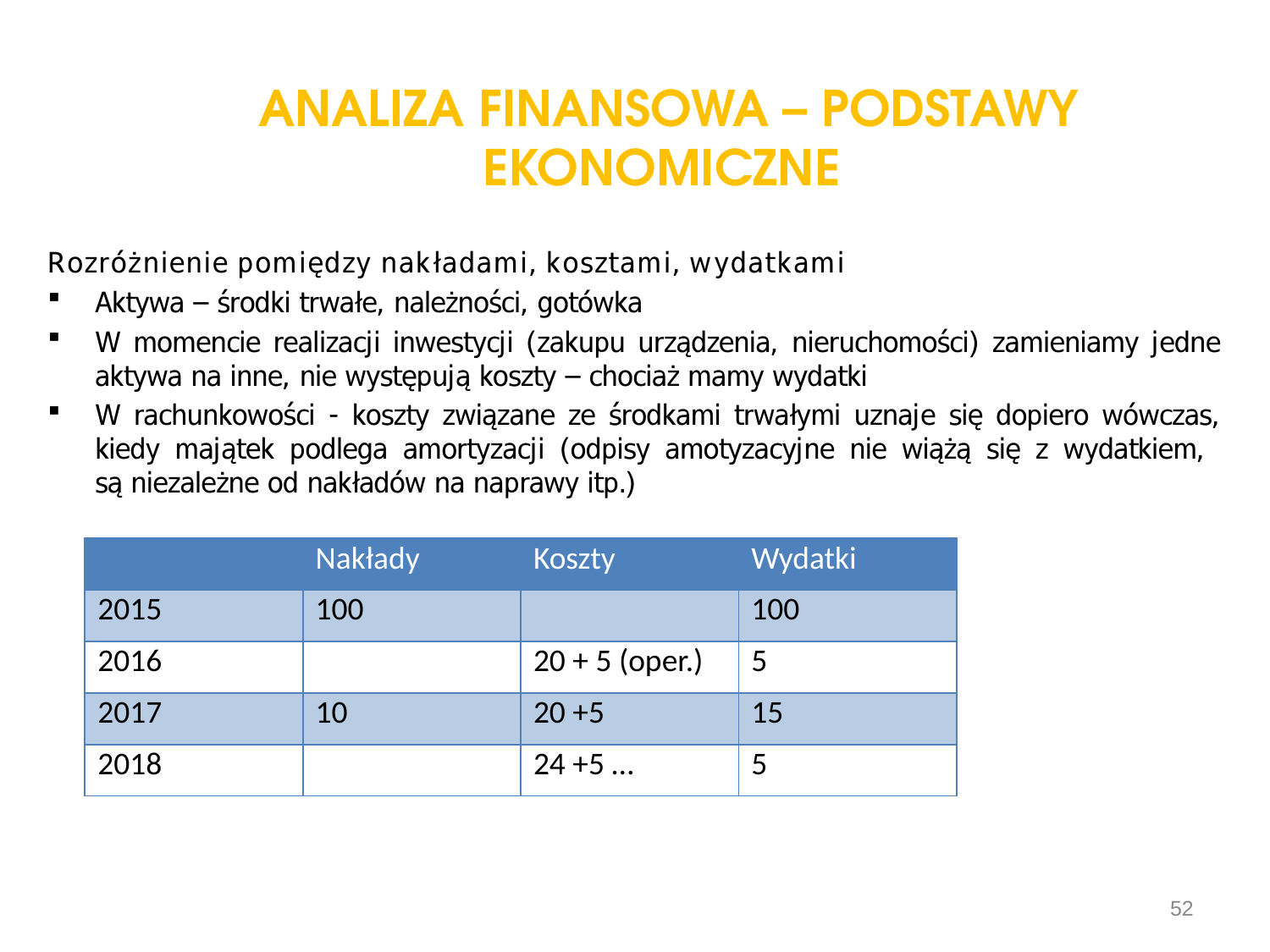

# ANALIZA FINANSOWA – PODSTAWY EKONOMICZNE
Rozróżnienie pomiędzy nakładami, kosztami, wydatkami
Aktywa – środki trwałe, należności, gotówka
W momencie realizacji inwestycji (zakupu urządzenia, nieruchomości) zamieniamy jedne aktywa na inne, nie występują koszty – chociaż mamy wydatki
W rachunkowości - koszty związane ze środkami trwałymi uznaje się dopiero wówczas, kiedy majątek podlega amortyzacji (odpisy amotyzacyjne nie wiążą się z wydatkiem,
są niezależne od nakładów na naprawy itp.)

|  | Nakłady | Koszty | Wydatki |
| --- | --- | --- | --- |
| 2015 | 100 |  | 100 |
| 2016 |  | 20 + 5 (oper.) | 5 |
| 2017 | 10 | 20 +5 | 15 |
| 2018 |  | 24 +5 … | 5 |
52